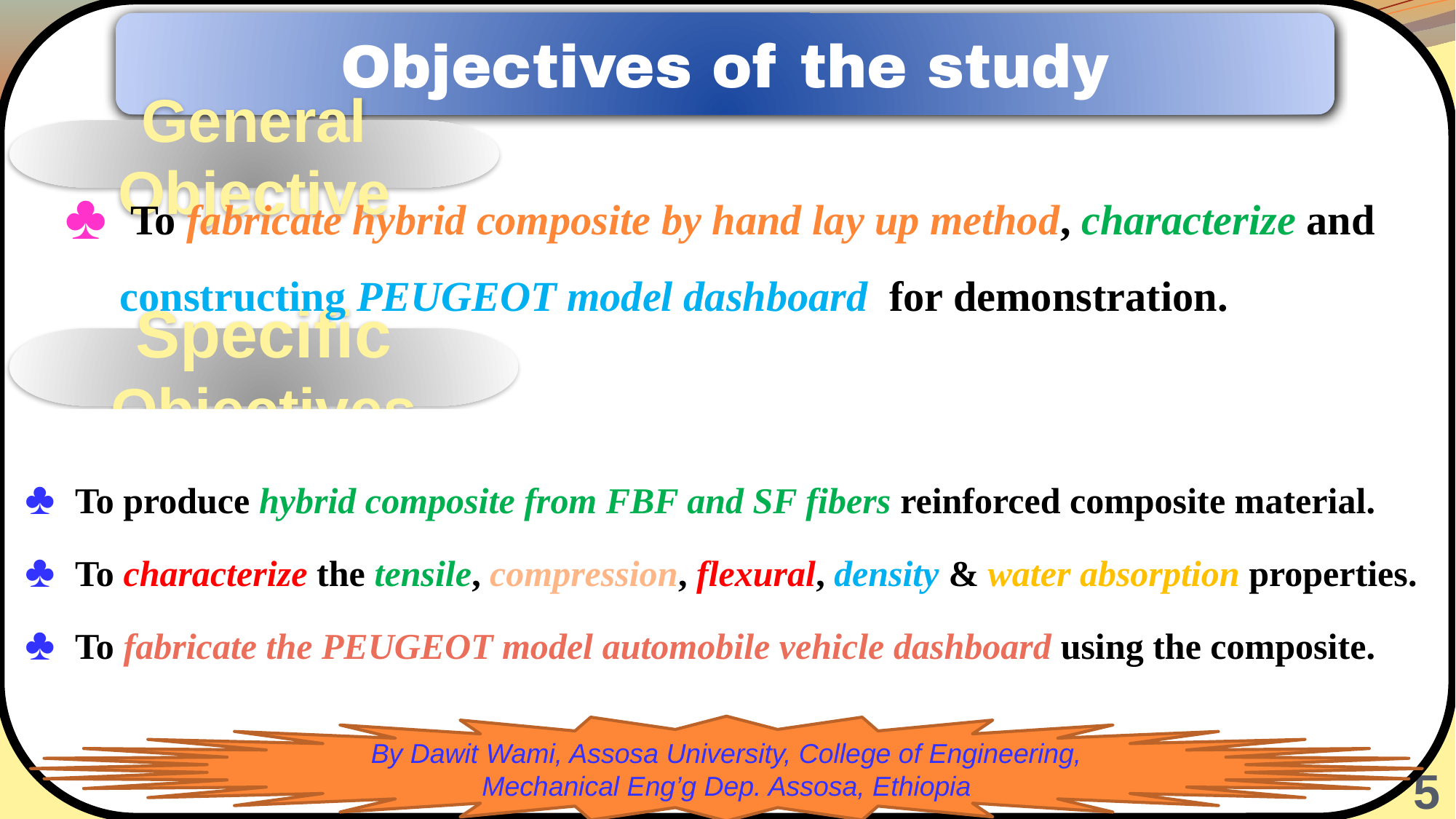

Objectives of the study
General Objective
 To fabricate hybrid composite by hand lay up method, characterize and constructing PEUGEOT model dashboard  for demonstration.
#
Specific Objectives

 To produce hybrid composite from FBF and SF fibers reinforced composite material.
 To characterize the tensile, compression, flexural, density & water absorption properties.
 To fabricate the PEUGEOT model automobile vehicle dashboard using the composite.
By Dawit Wami, Assosa University, College of Engineering, Mechanical Eng’g Dep. Assosa, Ethiopia
 5